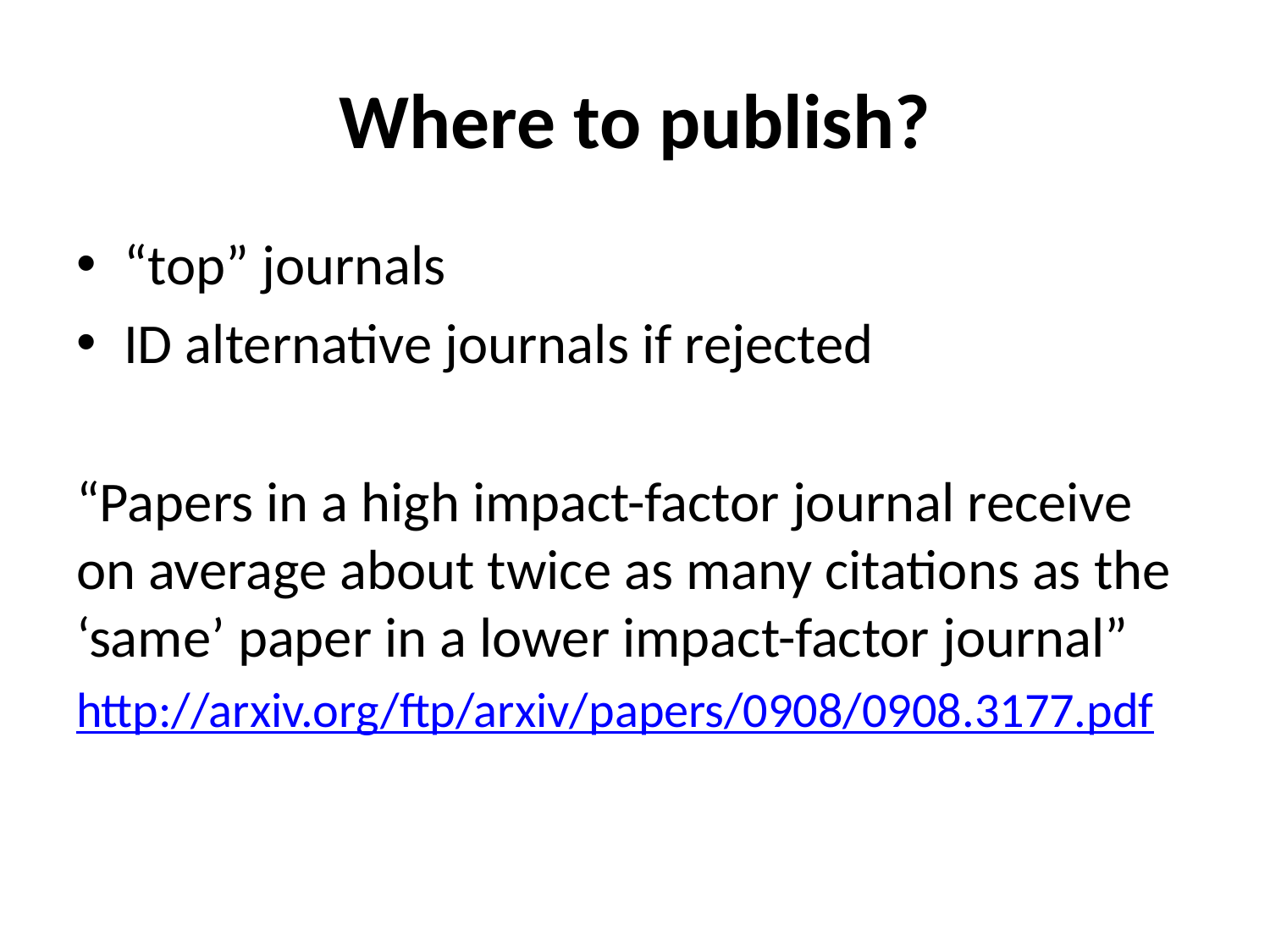

# Where to publish?
“top” journals
ID alternative journals if rejected

“Papers in a high impact-factor journal receive on average about twice as many citations as the ‘same’ paper in a lower impact-factor journal”
http://arxiv.org/ftp/arxiv/papers/0908/0908.3177.pdf